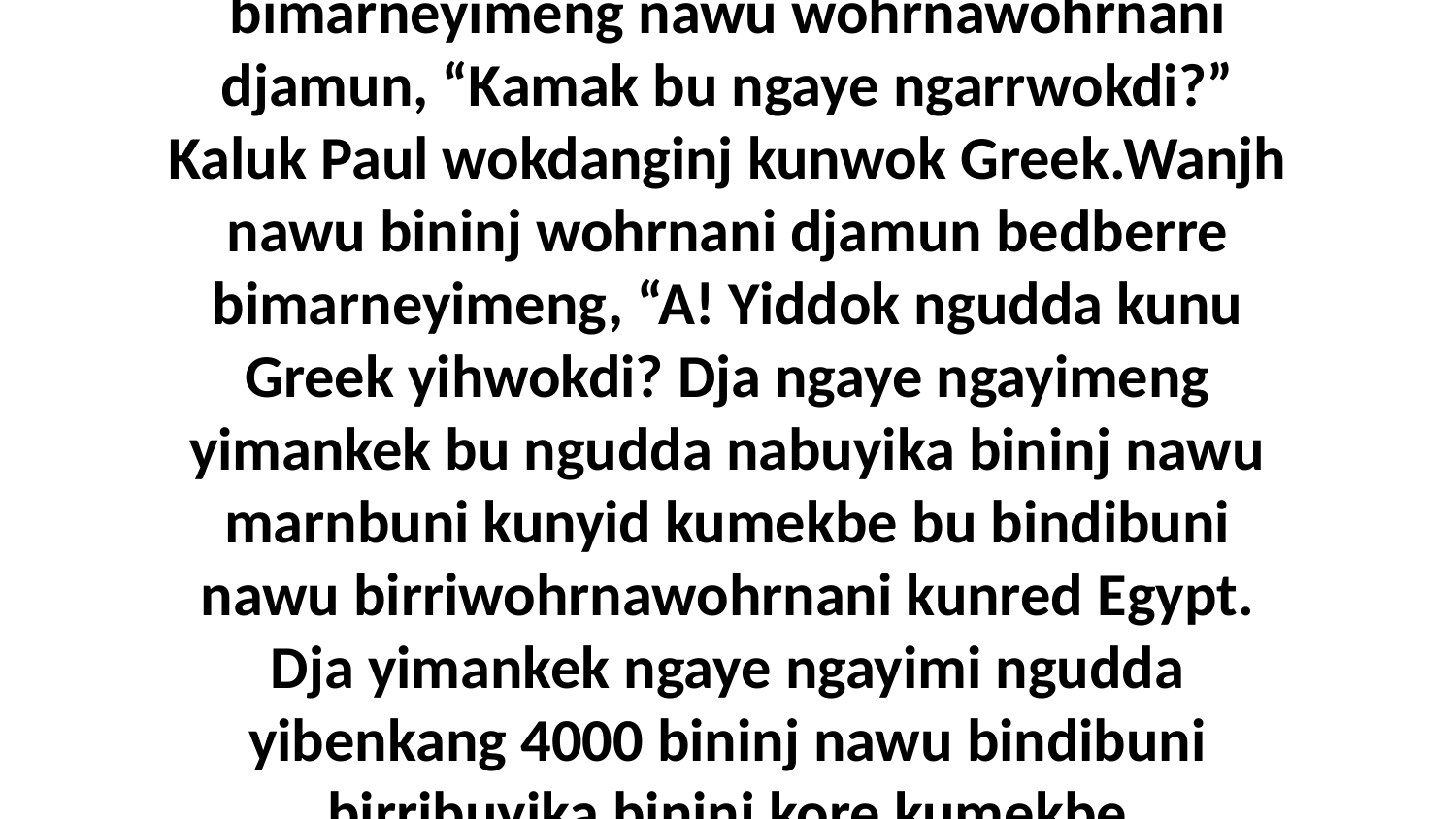

37-38 Bu bedda birribalhkuyinngimi kore djamun bedberre kunrurrk, wanjh Paul bimarneyimeng nawu wohrnawohrnani djamun, “Kamak bu ngaye ngarrwokdi?” Kaluk Paul wokdanginj kunwok Greek.Wanjh nawu bininj wohrnani djamun bedberre bimarneyimeng, “A! Yiddok ngudda kunu Greek yihwokdi? Dja ngaye ngayimeng yimankek bu ngudda nabuyika bininj nawu marnbuni kunyid kumekbe bu bindibuni nawu birriwohrnawohrnani kunred Egypt. Dja yimankek ngaye ngayimi ngudda yibenkang 4000 bininj nawu bindibuni birribuyika bininj kore kumekbe kubolkdarleh Egypt. Yiddok ngudda namekbe?”